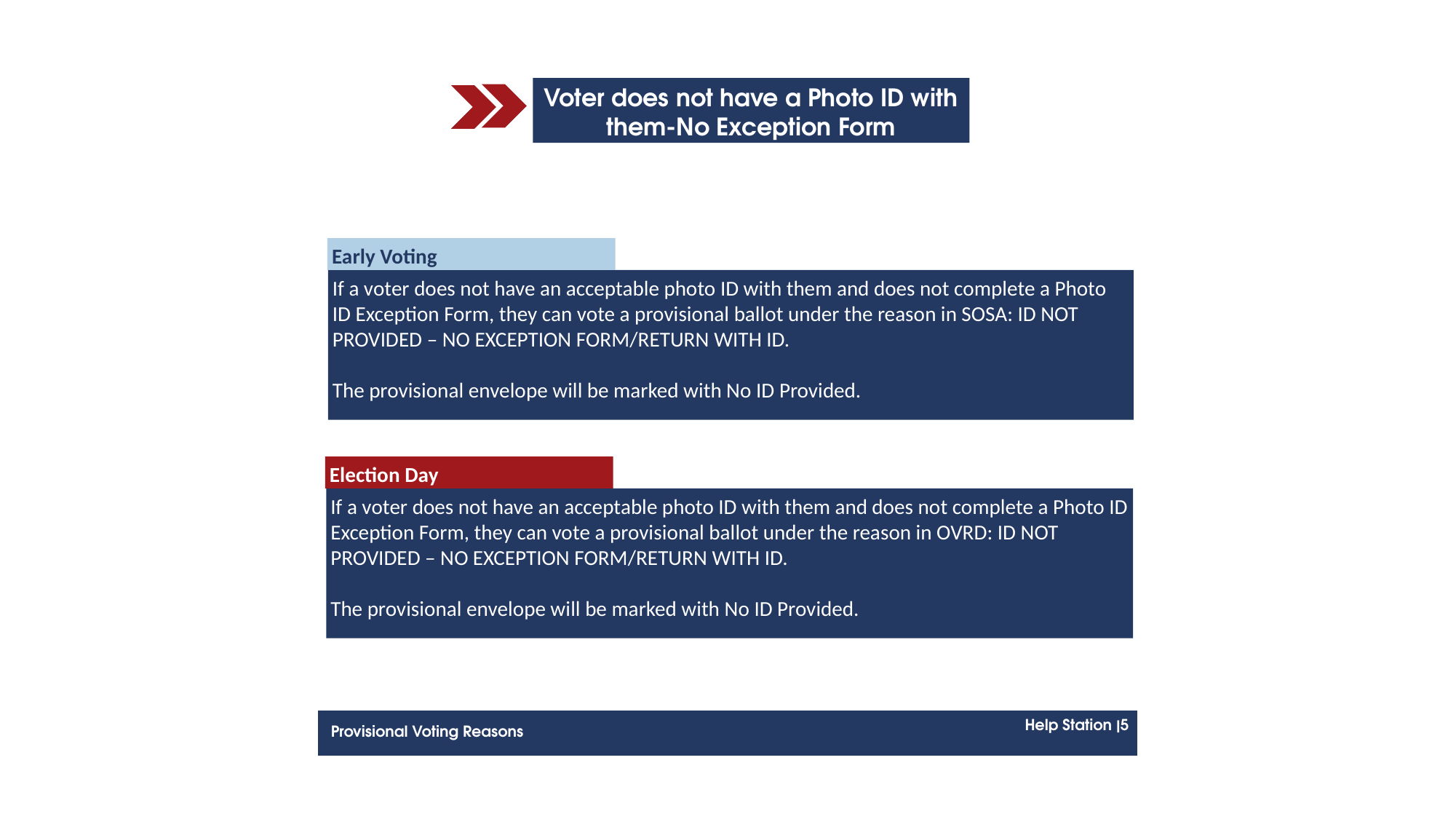

Voter does not have a Photo ID with them-No Exception Form

Early Voting
If a voter does not have an acceptable photo ID with them and does not complete a Photo ID Exception Form, they can vote a provisional ballot under the reason in SOSA: ID NOT PROVIDED – NO EXCEPTION FORM/RETURN WITH ID.

The provisional envelope will be marked with No ID Provided.
Election Day
If a voter does not have an acceptable photo ID with them and does not complete a Photo ID Exception Form, they can vote a provisional ballot under the reason in OVRD: ID NOT PROVIDED – NO EXCEPTION FORM/RETURN WITH ID.

The provisional envelope will be marked with No ID Provided.

Help Station |5

Provisional Voting Reasons